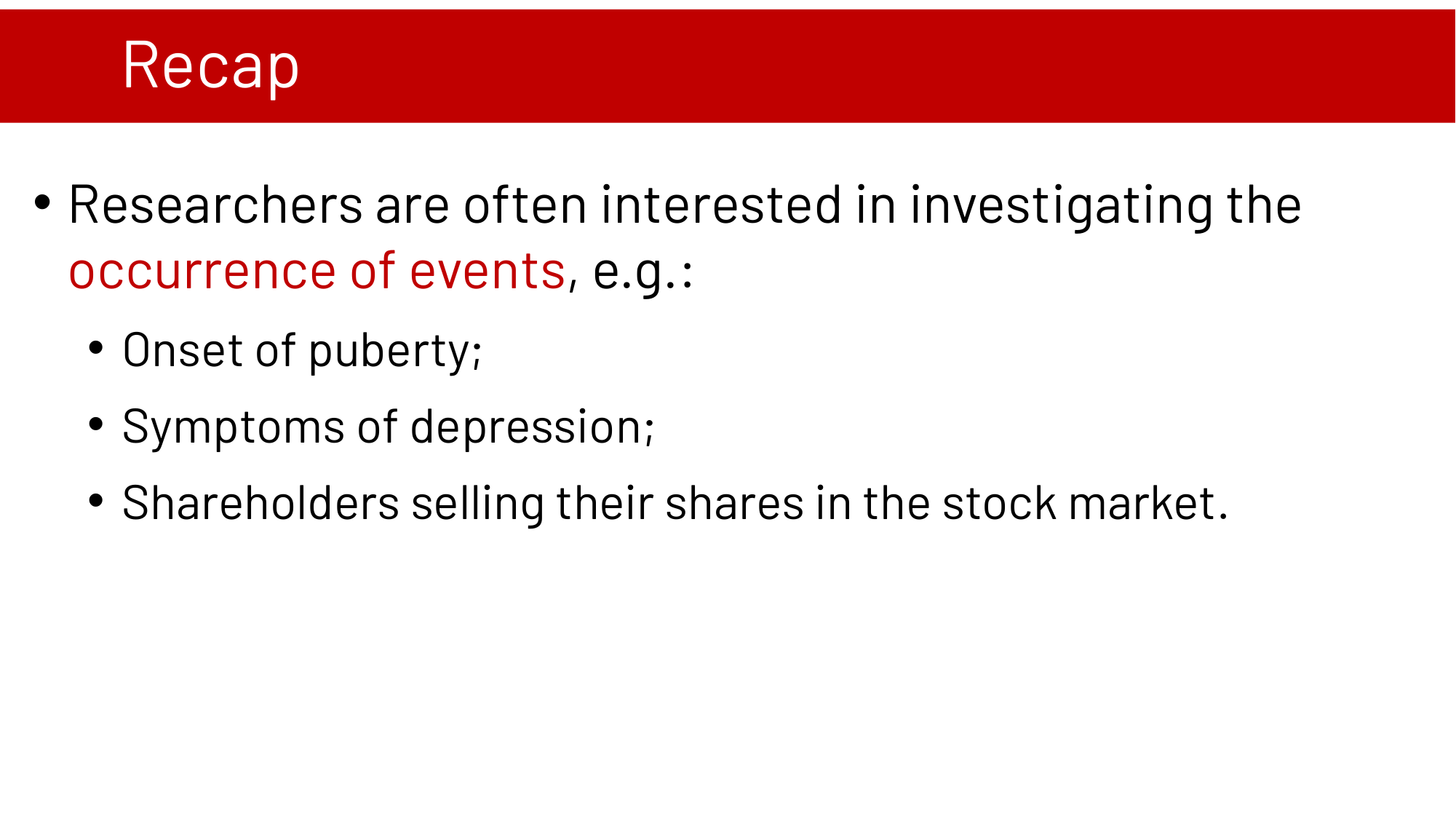

# Recap
Researchers are often interested in investigating the occurrence of events, e.g.:
Onset of puberty;
Symptoms of depression;
Shareholders selling their shares in the stock market.